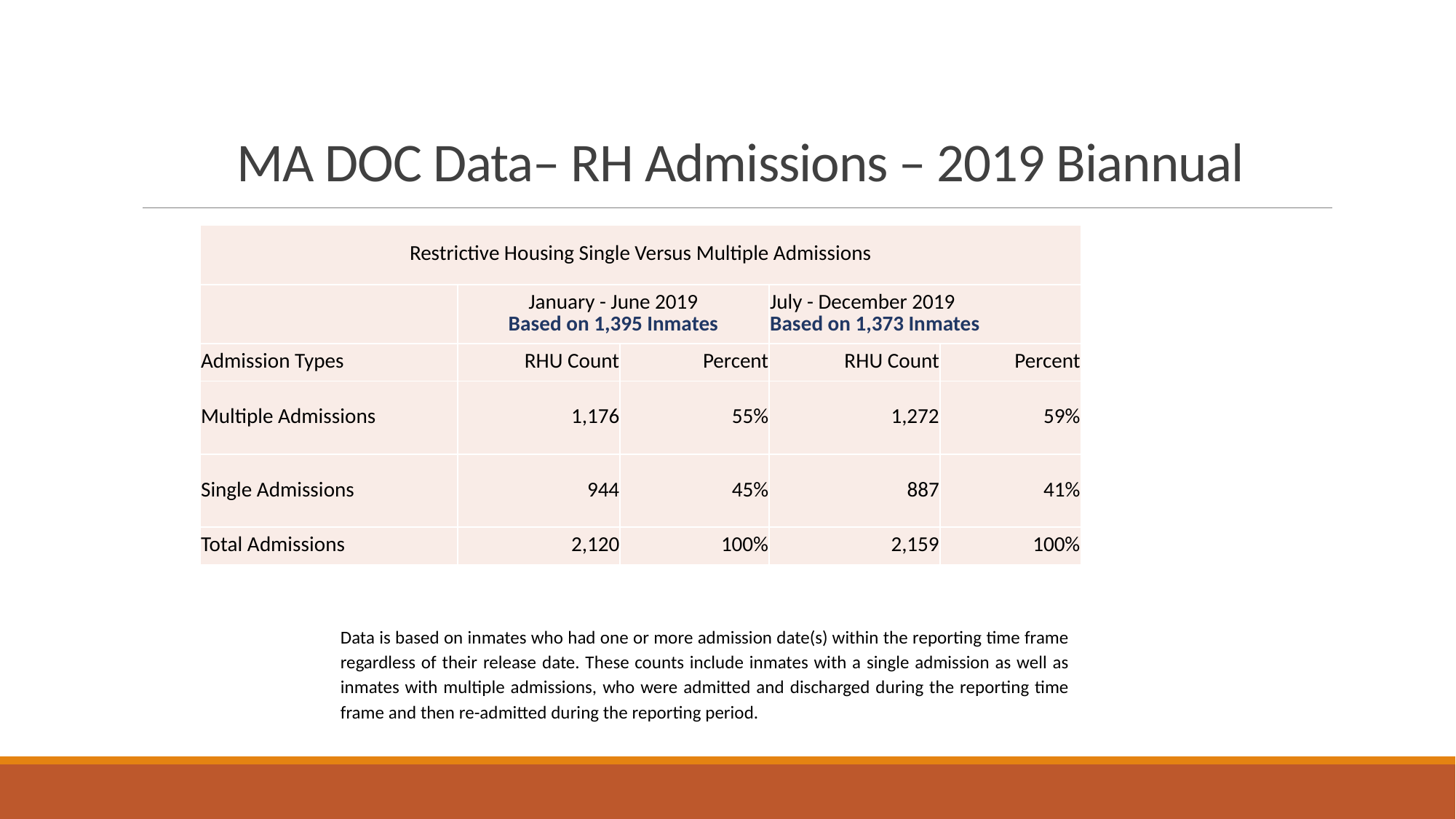

# MA DOC Data– RH Admissions – 2019 Biannual
| Restrictive Housing Single Versus Multiple Admissions |  |  |  |  |
| --- | --- | --- | --- | --- |
|  | January - June 2019 Based on 1,395 Inmates |  | July - December 2019 Based on 1,373 Inmates |  |
| Admission Types | RHU Count | Percent | RHU Count | Percent |
| Multiple Admissions | 1,176 | 55% | 1,272 | 59% |
| Single Admissions | 944 | 45% | 887 | 41% |
| Total Admissions | 2,120 | 100% | 2,159 | 100% |

Data is based on inmates who had one or more admission date(s) within the reporting time frame regardless of their release date. These counts include inmates with a single admission as well as inmates with multiple admissions, who were admitted and discharged during the reporting time frame and then re-admitted during the reporting period.